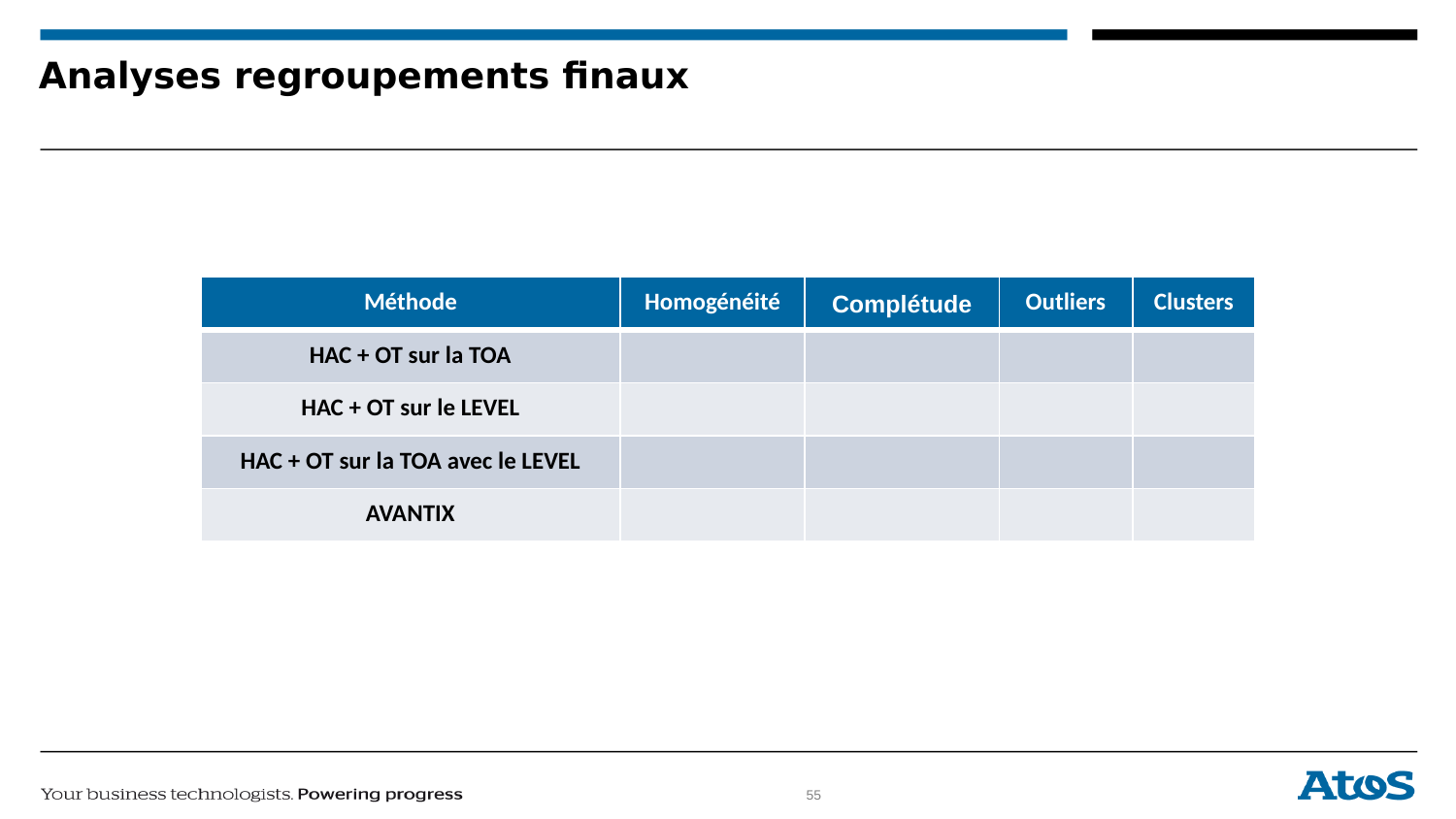

# Analyses regroupements finaux
| Méthode | Homogénéité | Complétude | Outliers | Clusters |
| --- | --- | --- | --- | --- |
| HAC + OT sur la TOA |  |  |  |  |
| HAC + OT sur le LEVEL |  |  |  |  |
| HAC + OT sur la TOA avec le LEVEL |  |  |  |  |
| AVANTIX |  |  |  |  |